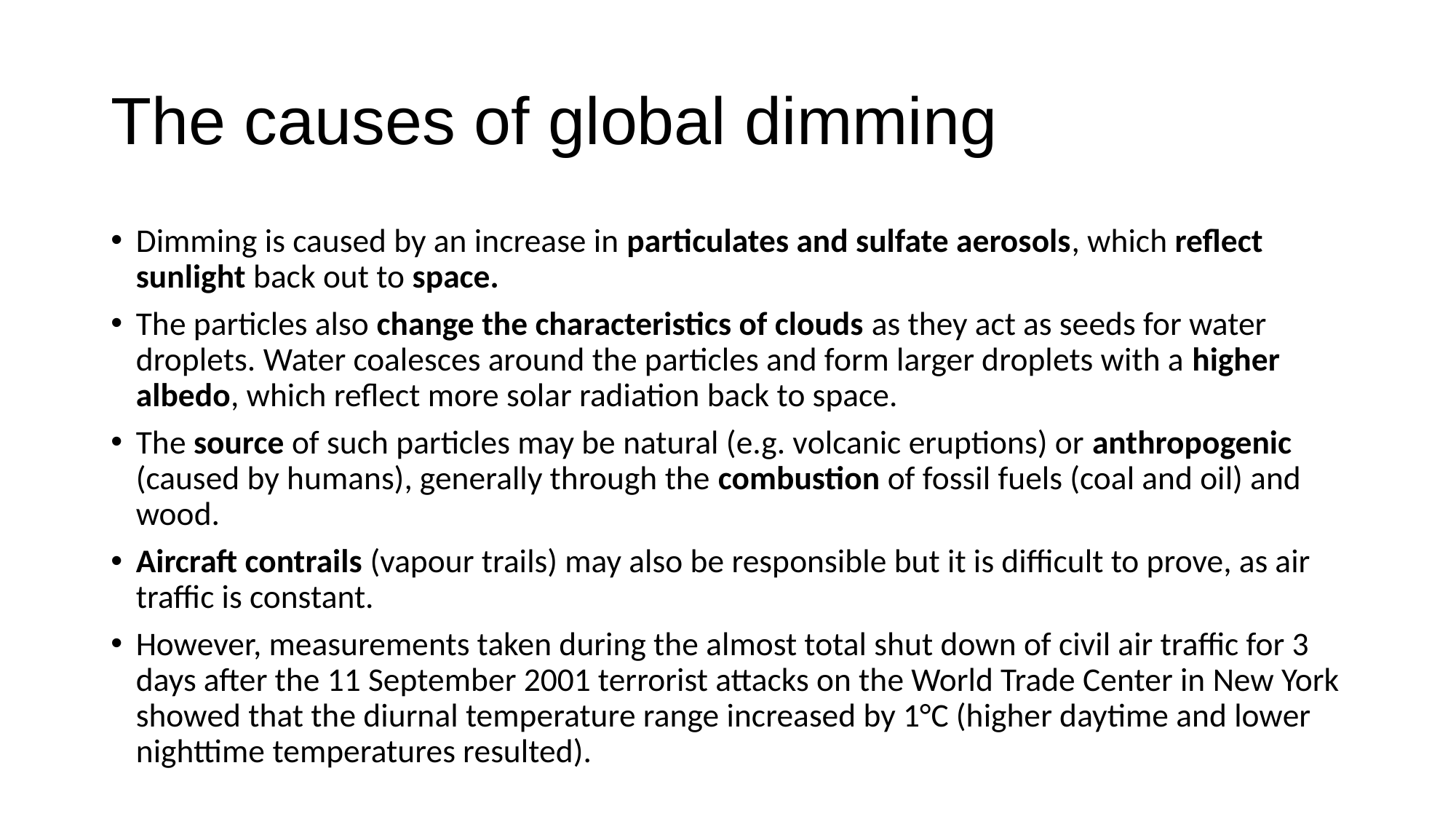

# The causes of global dimming
Dimming is caused by an increase in particulates and sulfate aerosols, which reflect sunlight back out to space.
The particles also change the characteristics of clouds as they act as seeds for water droplets. Water coalesces around the particles and form larger droplets with a higher albedo, which reflect more solar radiation back to space.
The source of such particles may be natural (e.g. volcanic eruptions) or anthropogenic (caused by humans), generally through the combustion of fossil fuels (coal and oil) and wood.
Aircraft contrails (vapour trails) may also be responsible but it is difficult to prove, as air traffic is constant.
However, measurements taken during the almost total shut down of civil air traffic for 3 days after the 11 September 2001 terrorist attacks on the World Trade Center in New York showed that the diurnal temperature range increased by 1°C (higher daytime and lower nighttime temperatures resulted).